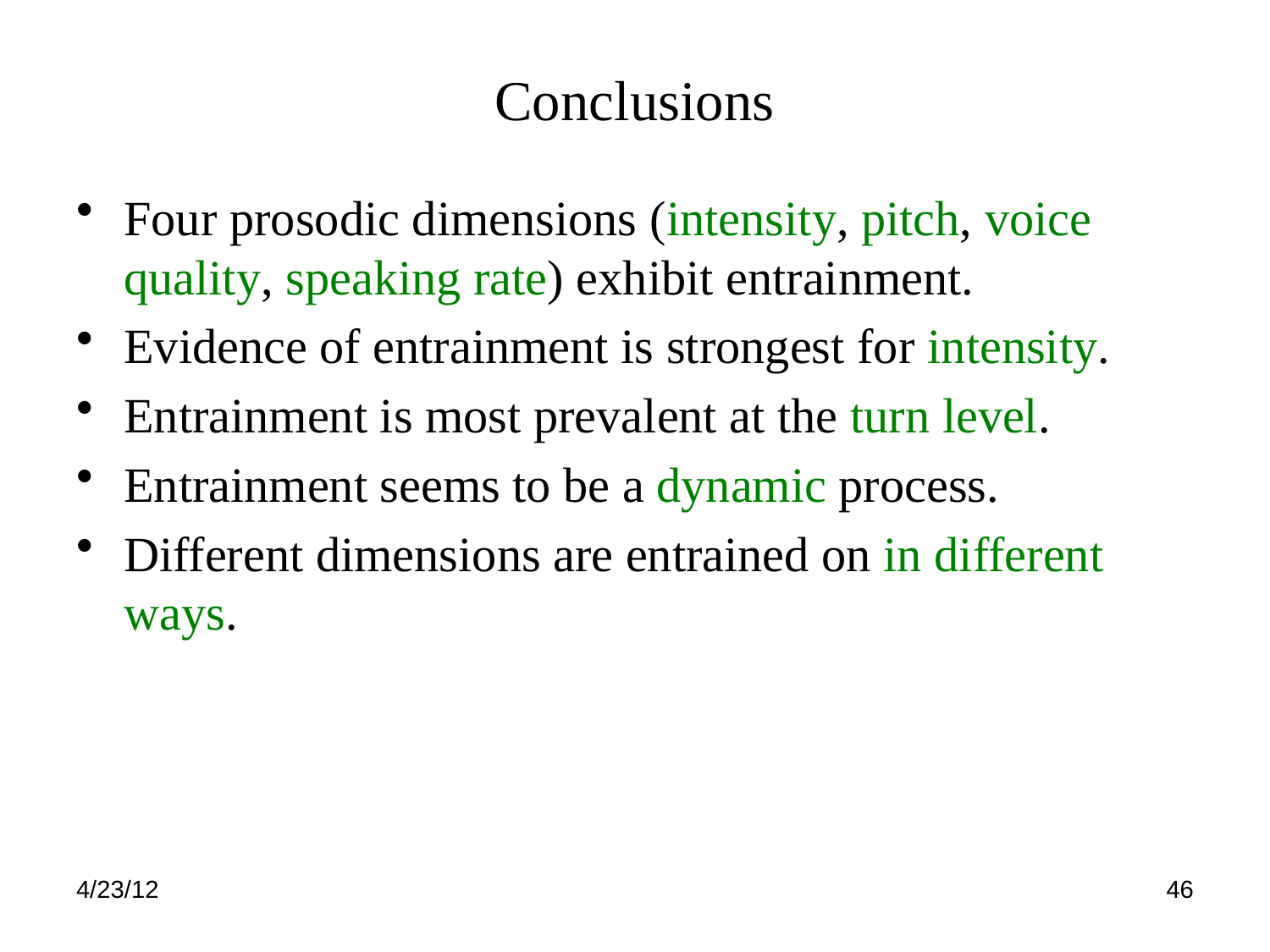

Conclusions
Four prosodic dimensions (intensity, pitch, voice quality, speaking rate) exhibit entrainment.
Evidence of entrainment is strongest for intensity.
Entrainment is most prevalent at the turn level.
Entrainment seems to be a dynamic process.
Different dimensions are entrained on in different ways.
4/23/12
46